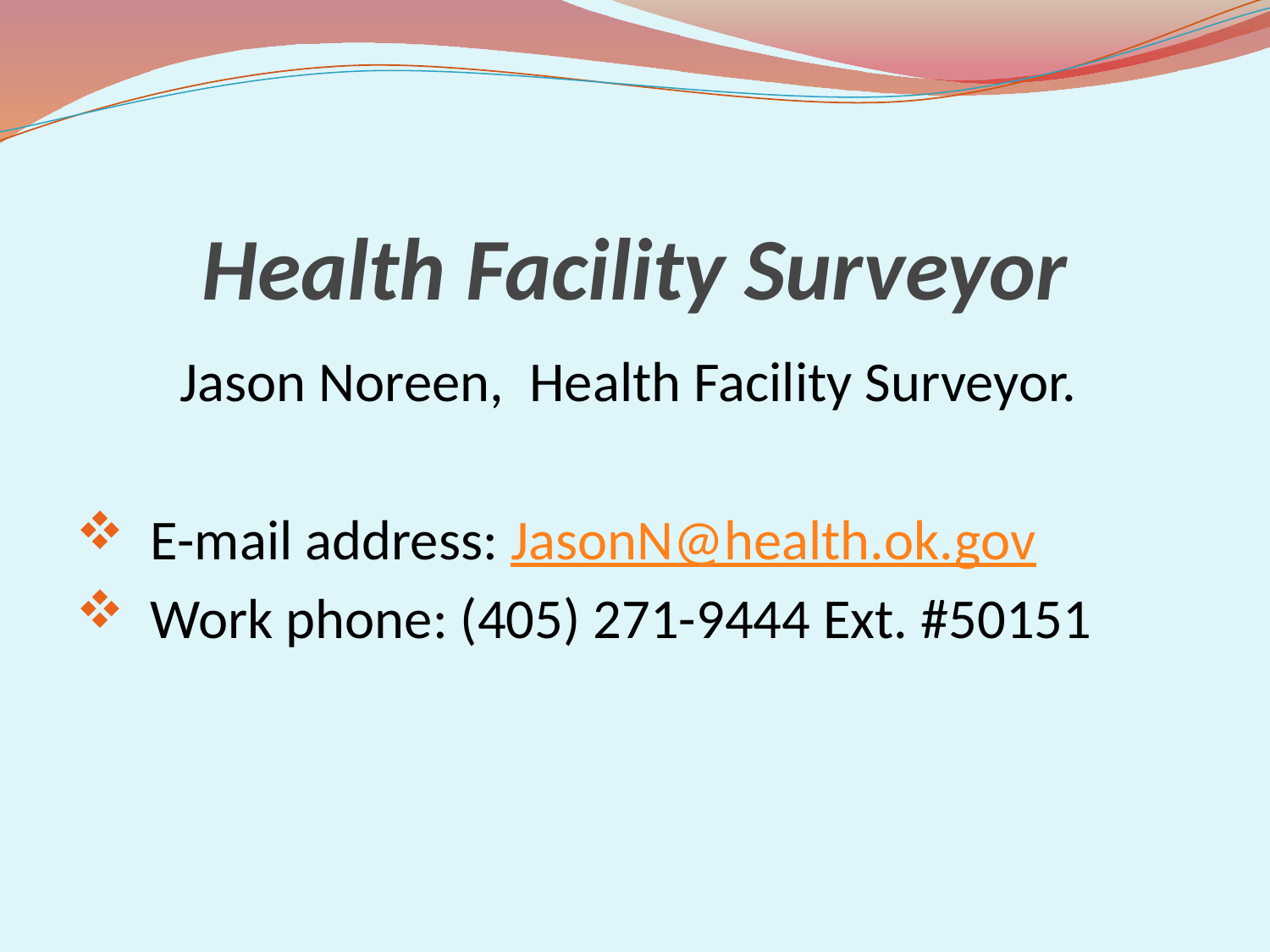

# Health Facility Surveyor
Jason Noreen,  Health Facility Surveyor.

  E-mail address: JasonN@health.ok.gov
  Work phone: (405) 271-9444 Ext. #50151